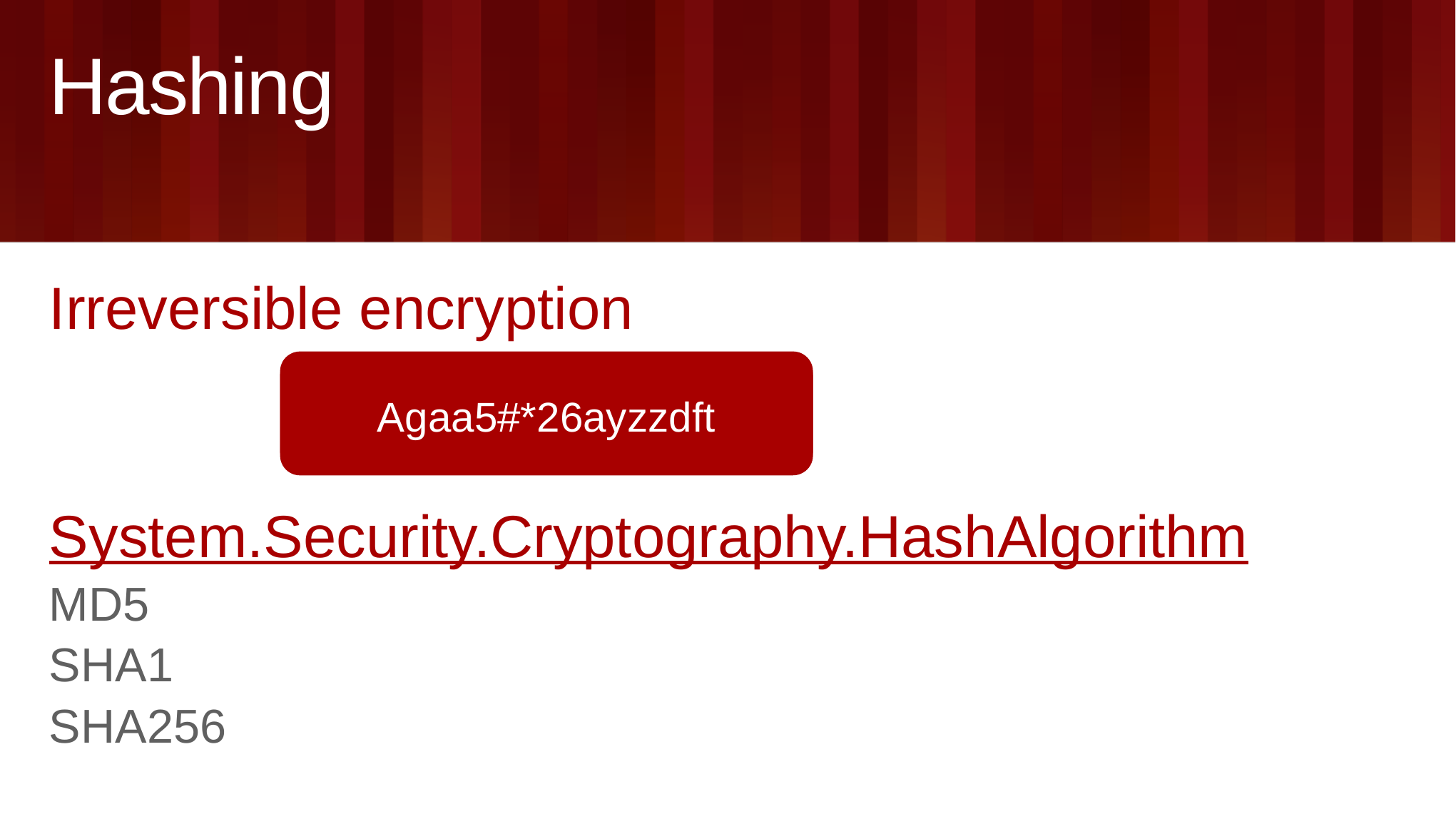

# Hashing
Irreversible encryption

System.Security.Cryptography.HashAlgorithm
MD5
SHA1
SHA256
Hello, world!
Agaa5#*26ayzzdft